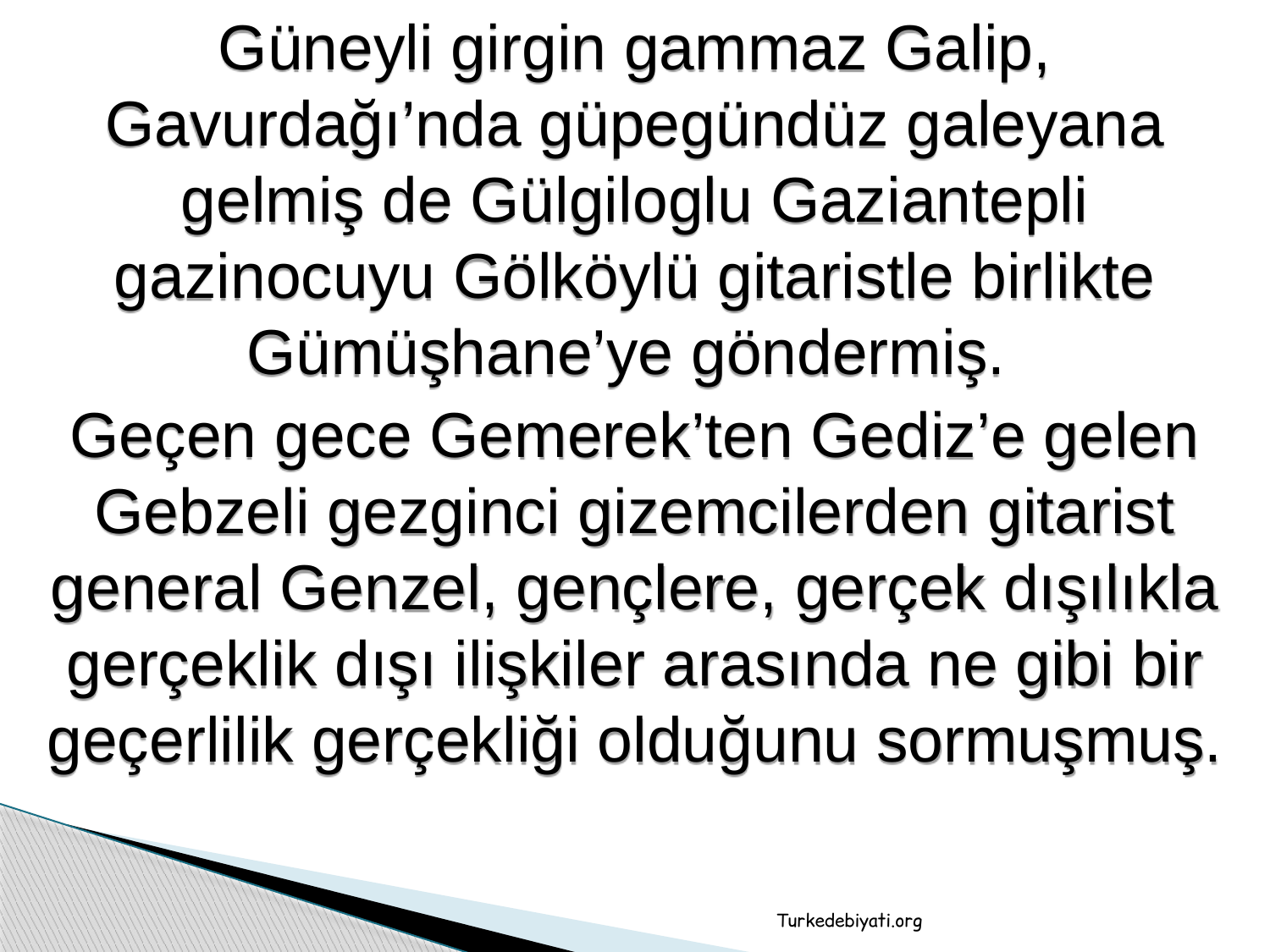

Güneyli girgin gammaz Galip, Gavurdağı’nda güpegündüz galeyana gelmiş de Gülgiloglu Gaziantepli gazinocuyu Gölköylü gitaristle birlikte Gümüşhane’ye göndermiş.
Geçen gece Gemerek’ten Gediz’e gelen Gebzeli gezginci gizemcilerden gitarist general Genzel, gençlere, gerçek dışılıkla gerçeklik dışı ilişkiler arasında ne gibi bir geçerlilik gerçekliği olduğunu sormuşmuş.
Turkedebiyati.org